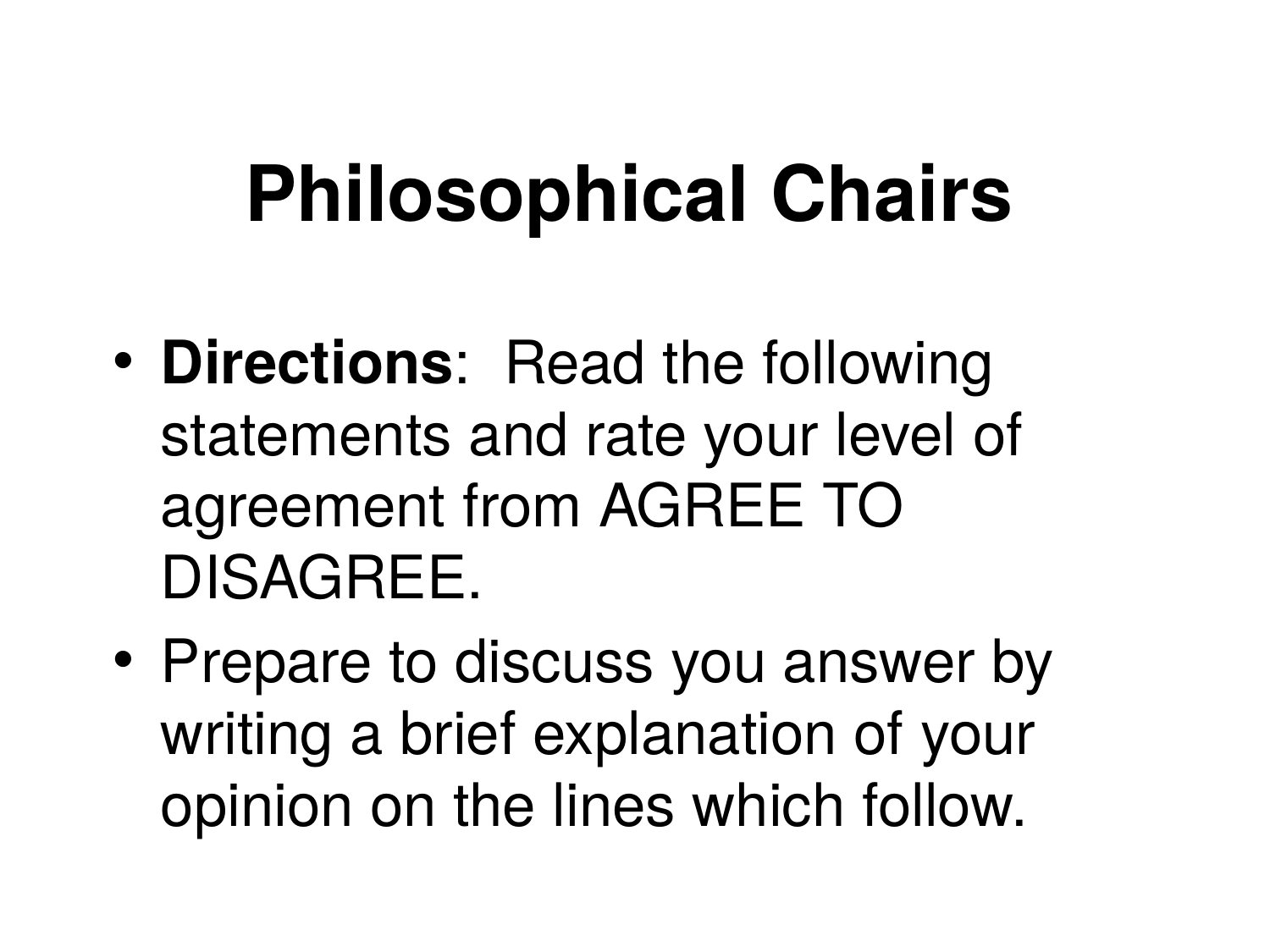

# Philosophical Chairs
Directions:  Read the following statements and rate your level of agreement from AGREE TO DISAGREE.
Prepare to discuss you answer by writing a brief explanation of your opinion on the lines which follow.